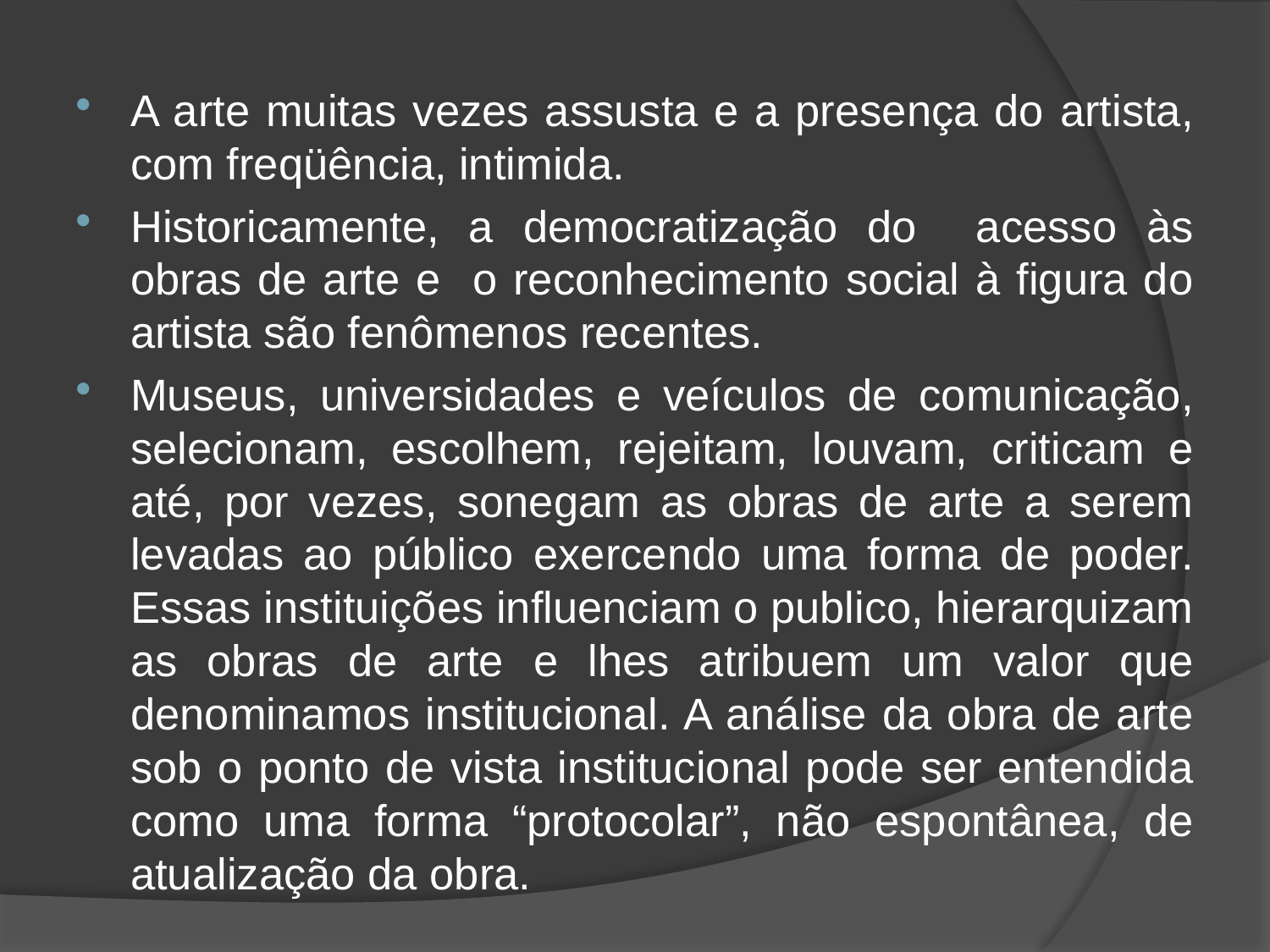

A arte muitas vezes assusta e a presença do artista, com freqüência, intimida.
Historicamente, a democratização do  acesso às obras de arte e  o reconhecimento social à figura do artista são fenômenos recentes.
Museus, universidades e veículos de comunicação, selecionam, escolhem, rejeitam, louvam, criticam e até, por vezes, sonegam as obras de arte a serem levadas ao público exercendo uma forma de poder. Essas instituições influenciam o publico, hierarquizam as obras de arte e lhes atribuem um valor que denominamos institucional. A análise da obra de arte sob o ponto de vista institucional pode ser entendida como uma forma “protocolar”, não espontânea, de atualização da obra.